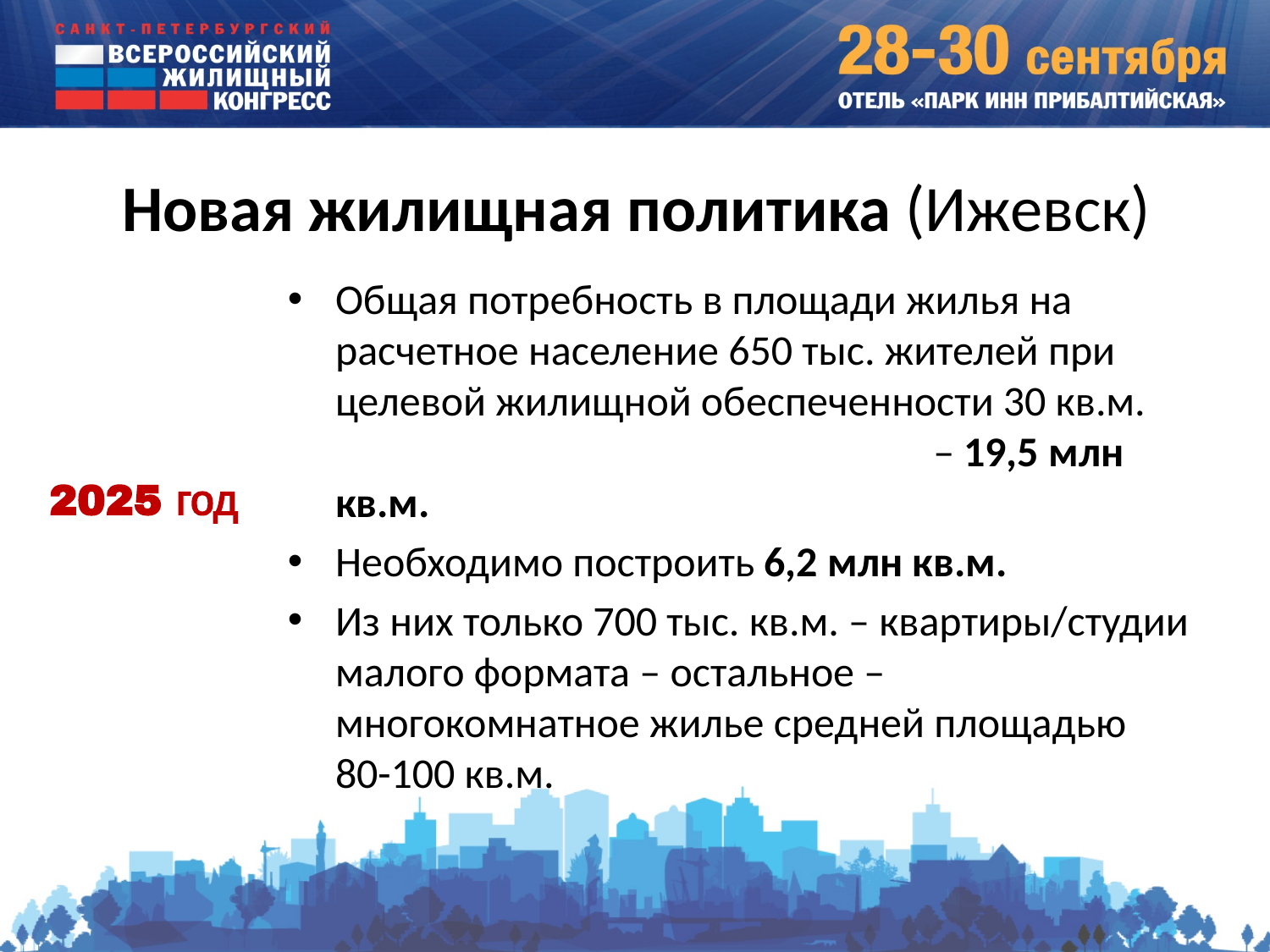

# Новая жилищная политика (Ижевск)
Общая потребность в площади жилья на расчетное население 650 тыс. жителей при целевой жилищной обеспеченности 30 кв.м.	– 19,5 млн кв.м.
Необходимо построить 6,2 млн кв.м.
Из них только 700 тыс. кв.м. – квартиры/студии малого формата – остальное – многокомнатное жилье средней площадью
80-100 кв.м.

2025 год